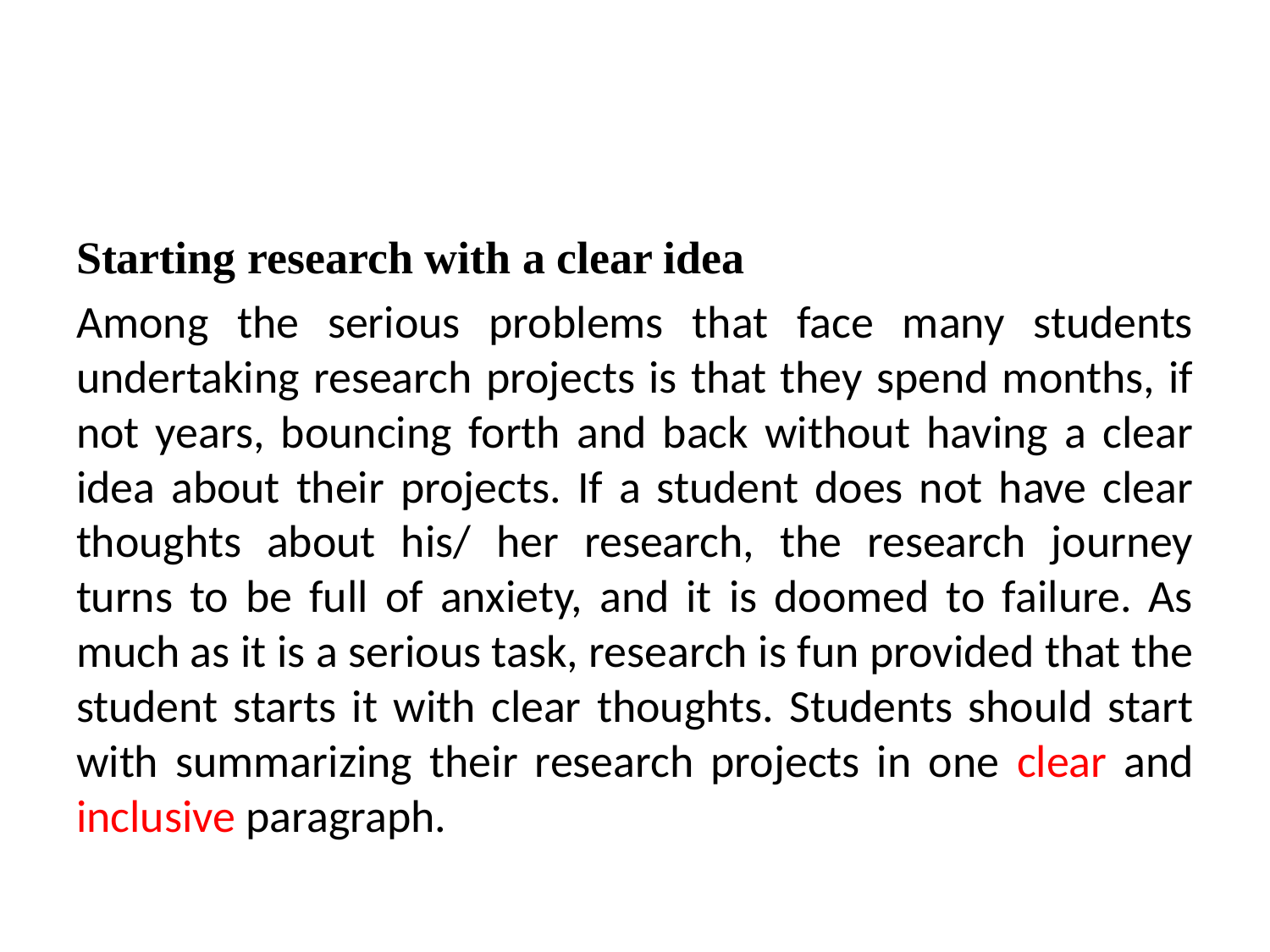

Starting research with a clear idea
Among the serious problems that face many students undertaking research projects is that they spend months, if not years, bouncing forth and back without having a clear idea about their projects. If a student does not have clear thoughts about his/ her research, the research journey turns to be full of anxiety, and it is doomed to failure. As much as it is a serious task, research is fun provided that the student starts it with clear thoughts. Students should start with summarizing their research projects in one clear and inclusive paragraph.